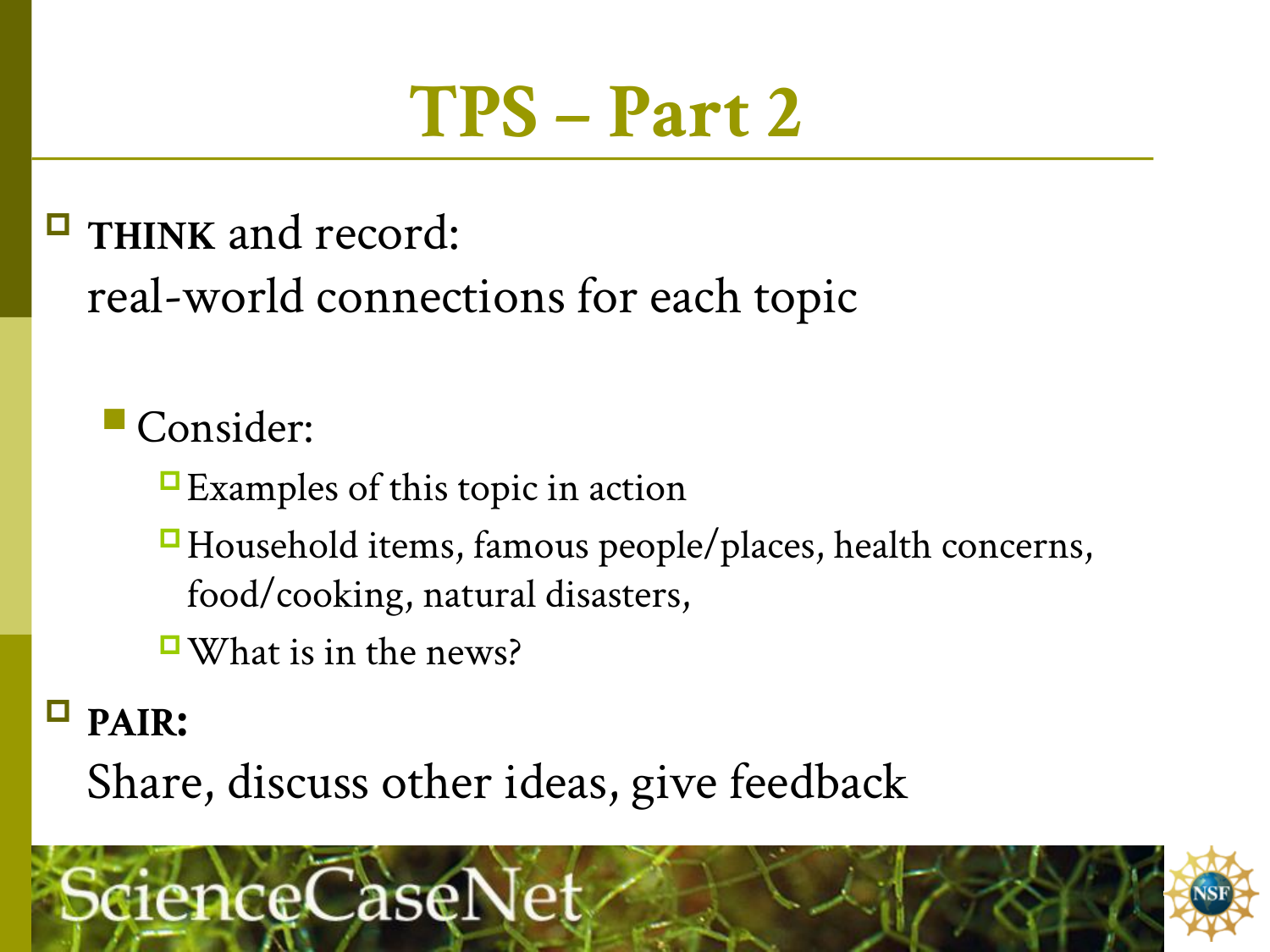

# TPS – Part 2
THINK and record:
real-world connections for each topic
Consider:
Examples of this topic in action
Household items, famous people/places, health concerns, food/cooking, natural disasters,
What is in the news?
PAIR:
Share, discuss other ideas, give feedback